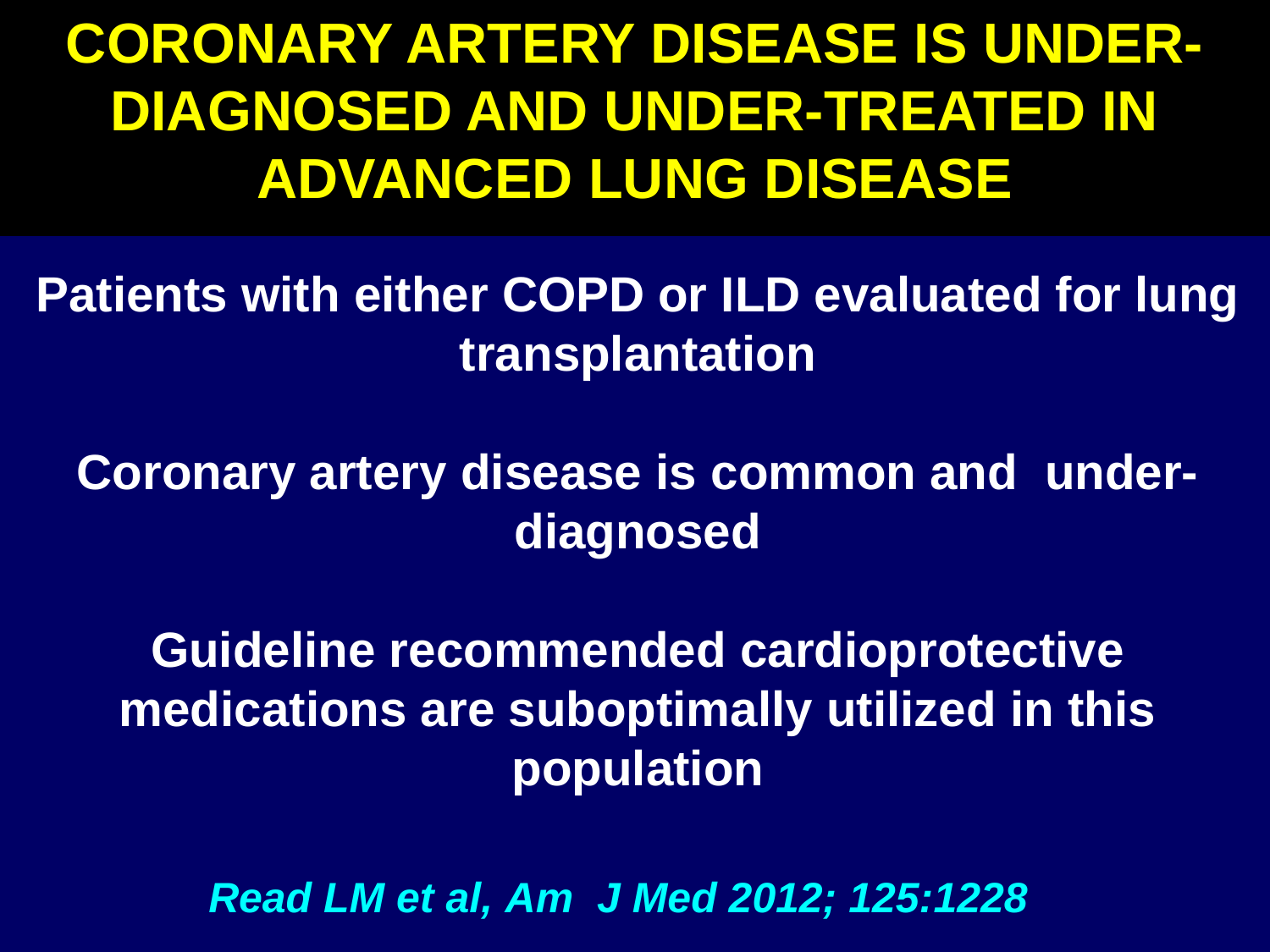

CORONARY ARTERY DISEASE IS UNDER-DIAGNOSED AND UNDER-TREATED IN ADVANCED LUNG DISEASE
Patients with either COPD or ILD evaluated for lung transplantation

Coronary artery disease is common and  under-diagnosed

Guideline recommended cardioprotective medications are suboptimally utilized in this population
Read LM et al, Am  J Med 2012; 125:1228